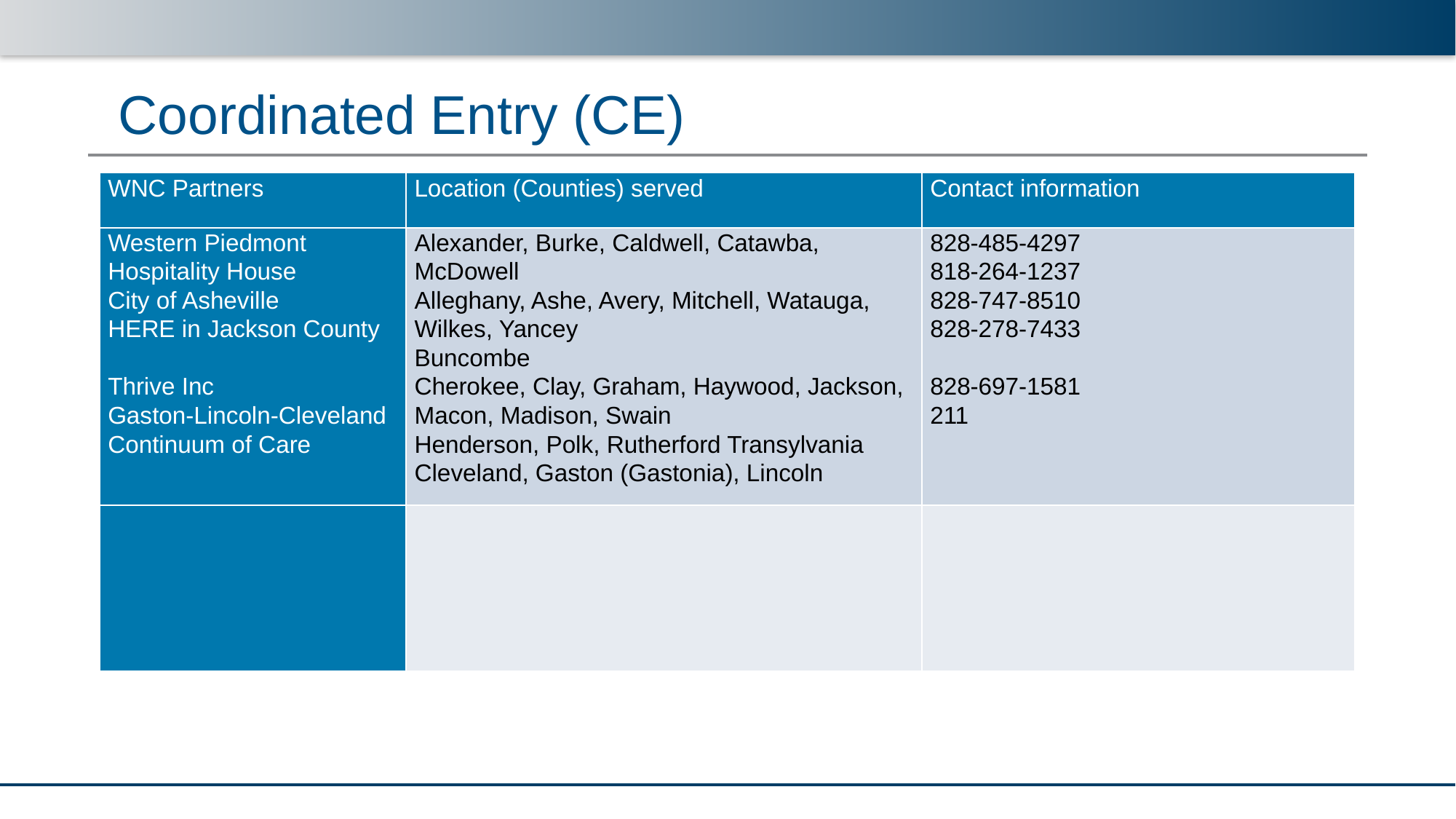

# Coordinated Entry (CE)
| WNC Partners | Location (Counties) served | Contact information |
| --- | --- | --- |
| Western Piedmont Hospitality House City of Asheville HERE in Jackson County Thrive Inc Gaston-Lincoln-Cleveland Continuum of Care | Alexander, Burke, Caldwell, Catawba, McDowell Alleghany, Ashe, Avery, Mitchell, Watauga, Wilkes, Yancey Buncombe Cherokee, Clay, Graham, Haywood, Jackson, Macon, Madison, Swain Henderson, Polk, Rutherford Transylvania Cleveland, Gaston (Gastonia), Lincoln | 828-485-4297 818-264-1237 828-747-8510 828-278-7433 828-697-1581 211 |
|  |  |  |